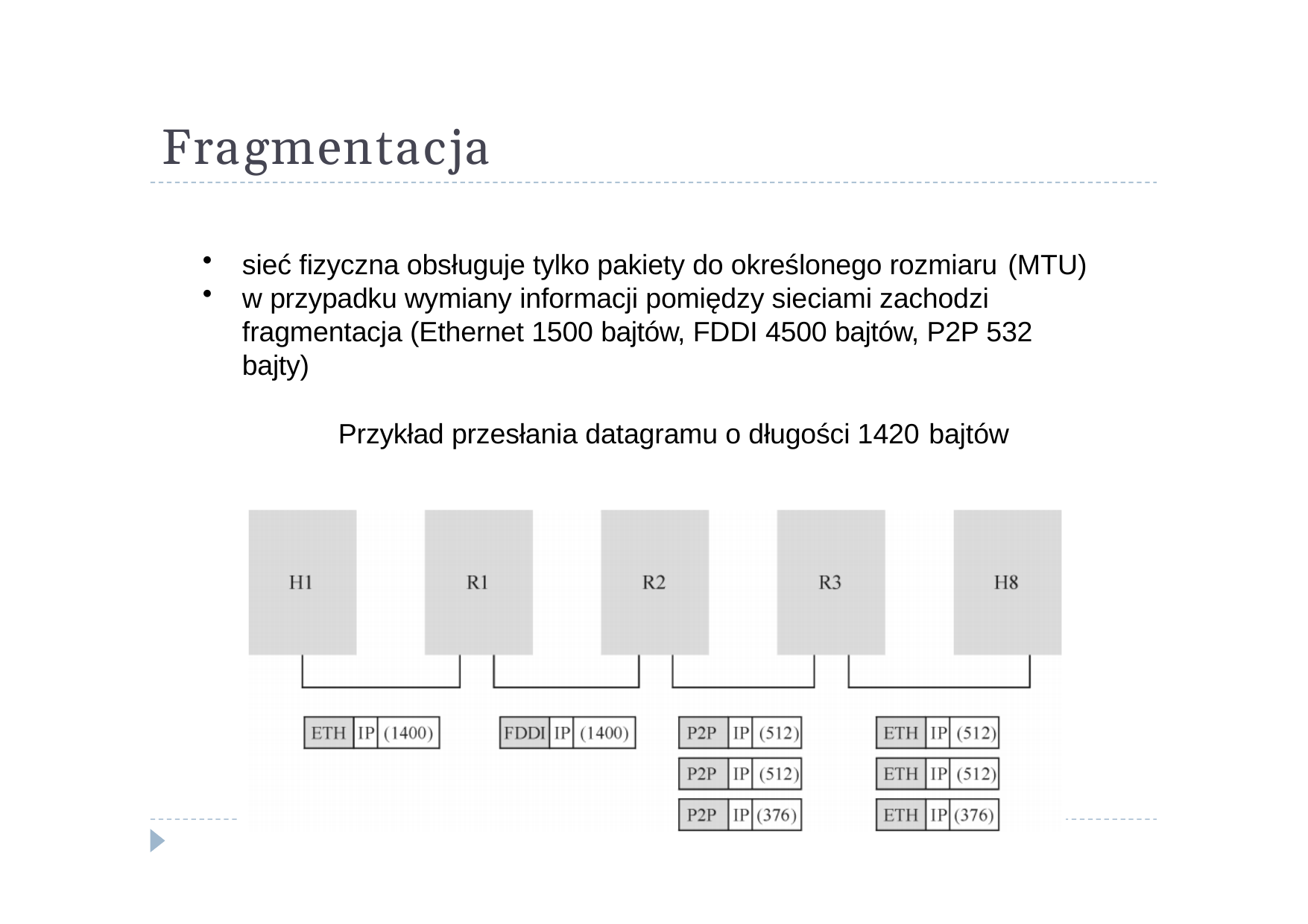

# Fragmentacja

sieć fizyczna obsługuje tylko pakiety do określonego rozmiaru (MTU)
w przypadku wymiany informacji pomiędzy sieciami zachodzi  fragmentacja (Ethernet 1500 bajtów, FDDI 4500 bajtów, P2P 532  bajty)

Przykład przesłania datagramu o długości 1420 bajtów